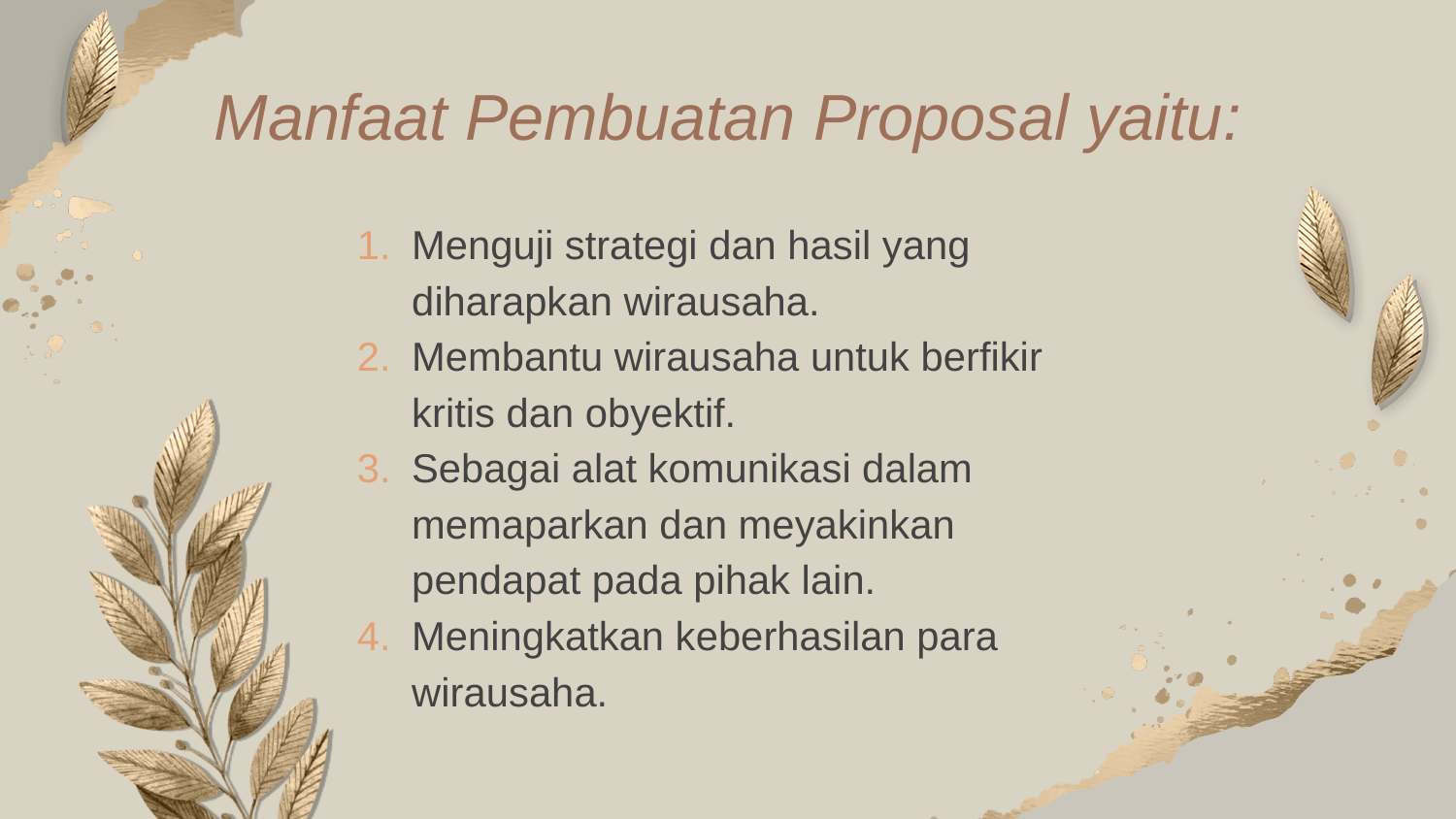

# Manfaat Pembuatan Proposal yaitu:
Menguji strategi dan hasil yang diharapkan wirausaha.
Membantu wirausaha untuk berfikir kritis dan obyektif.
Sebagai alat komunikasi dalam memaparkan dan meyakinkan pendapat pada pihak lain.
Meningkatkan keberhasilan para wirausaha.